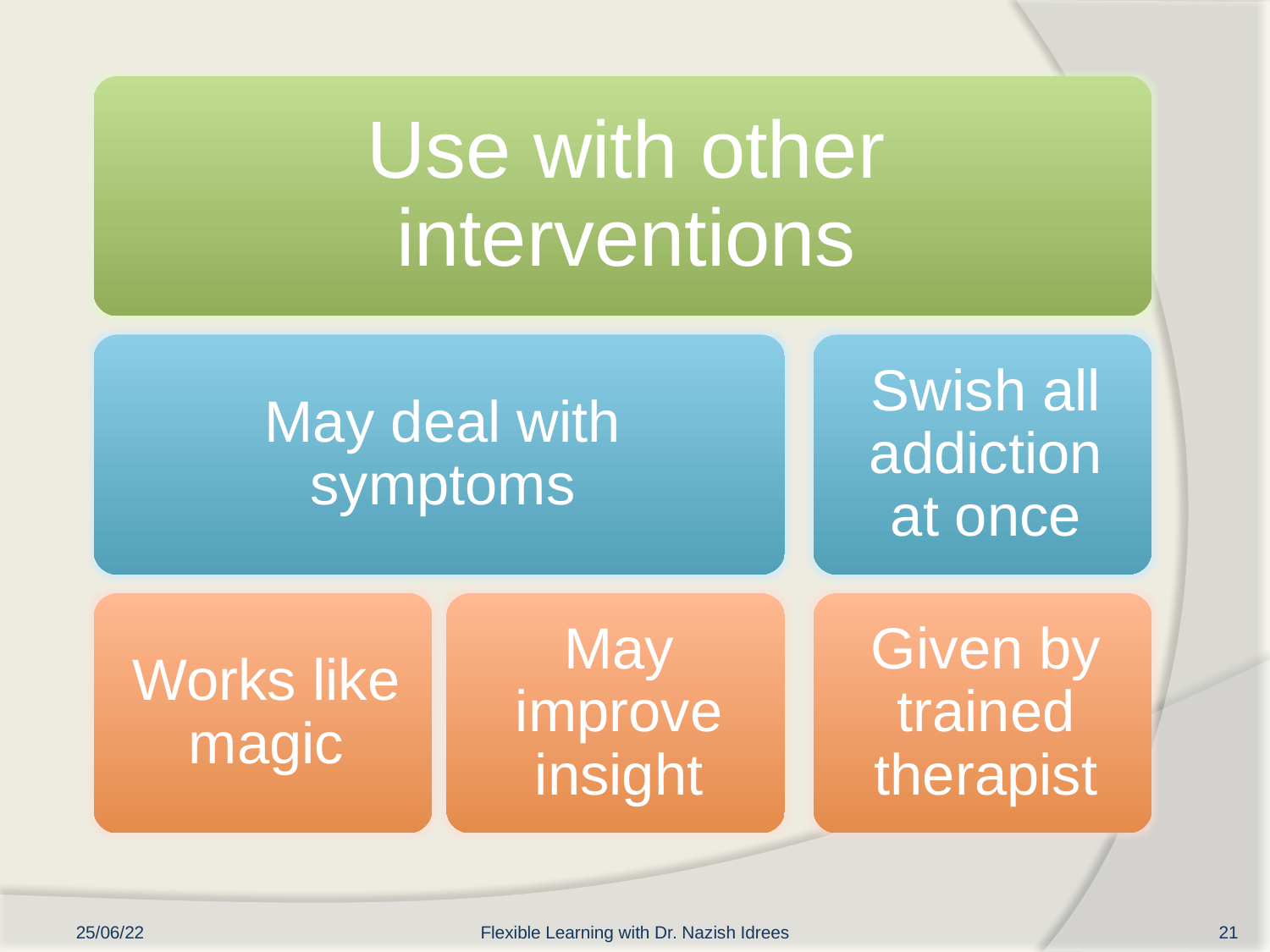

Use with other interventions
May deal with symptoms
Works like magic
May improve insight
Swish all addiction at once
Given by trained therapist
25/06/22
Flexible Learning with Dr. Nazish Idrees
21